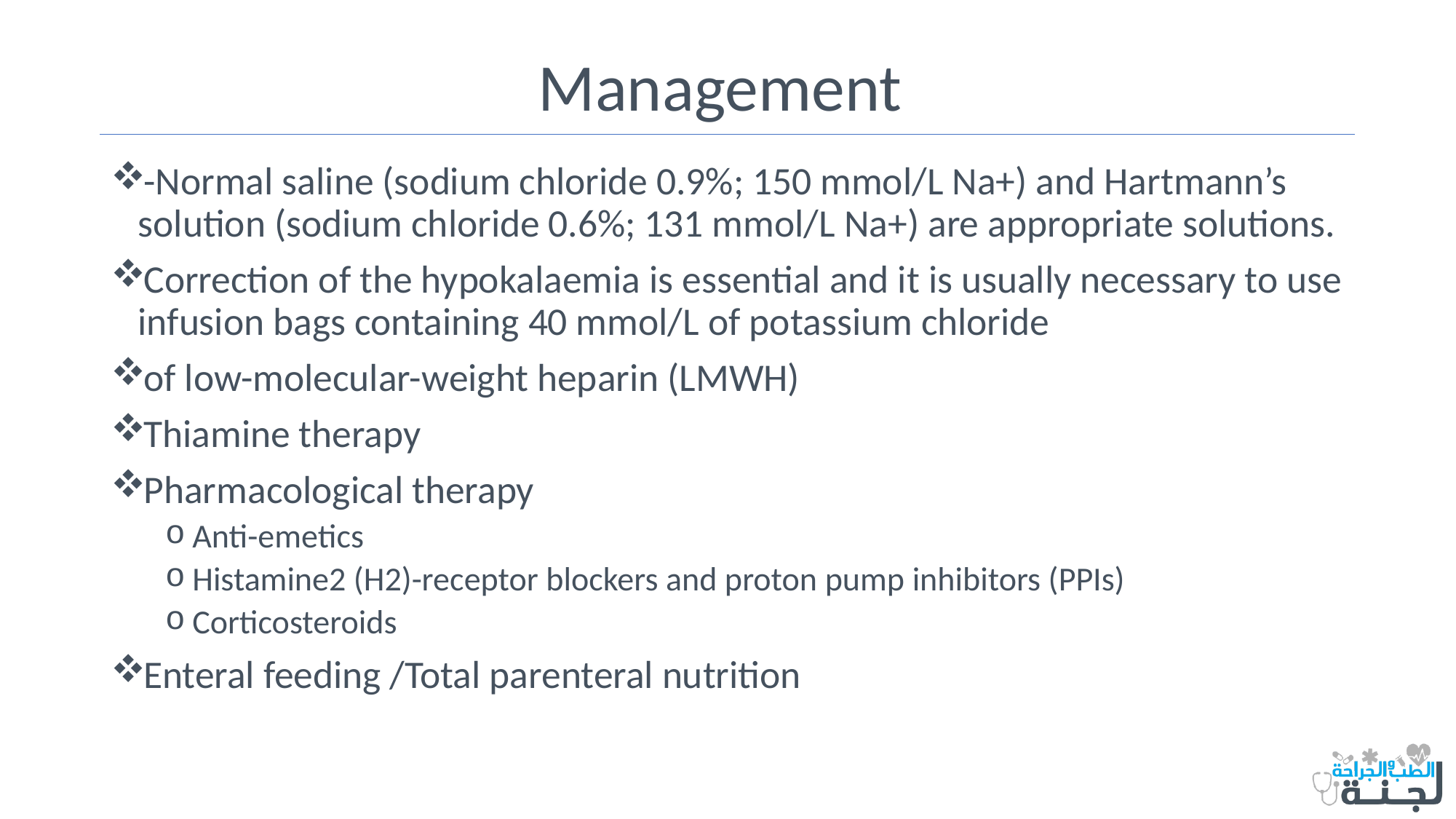

# Management
-Normal saline (sodium chloride 0.9%; 150 mmol/L Na+) and Hartmann’s solution (sodium chloride 0.6%; 131 mmol/L Na+) are appropriate solutions.
Correction of the hypokalaemia is essential and it is usually necessary to use infusion bags containing 40 mmol/L of potassium chloride
of low-molecular-weight heparin (LMWH)
Thiamine therapy
Pharmacological therapy
Anti-emetics
Histamine2 (H2)-receptor blockers and proton pump inhibitors (PPIs)
Corticosteroids
Enteral feeding /Total parenteral nutrition